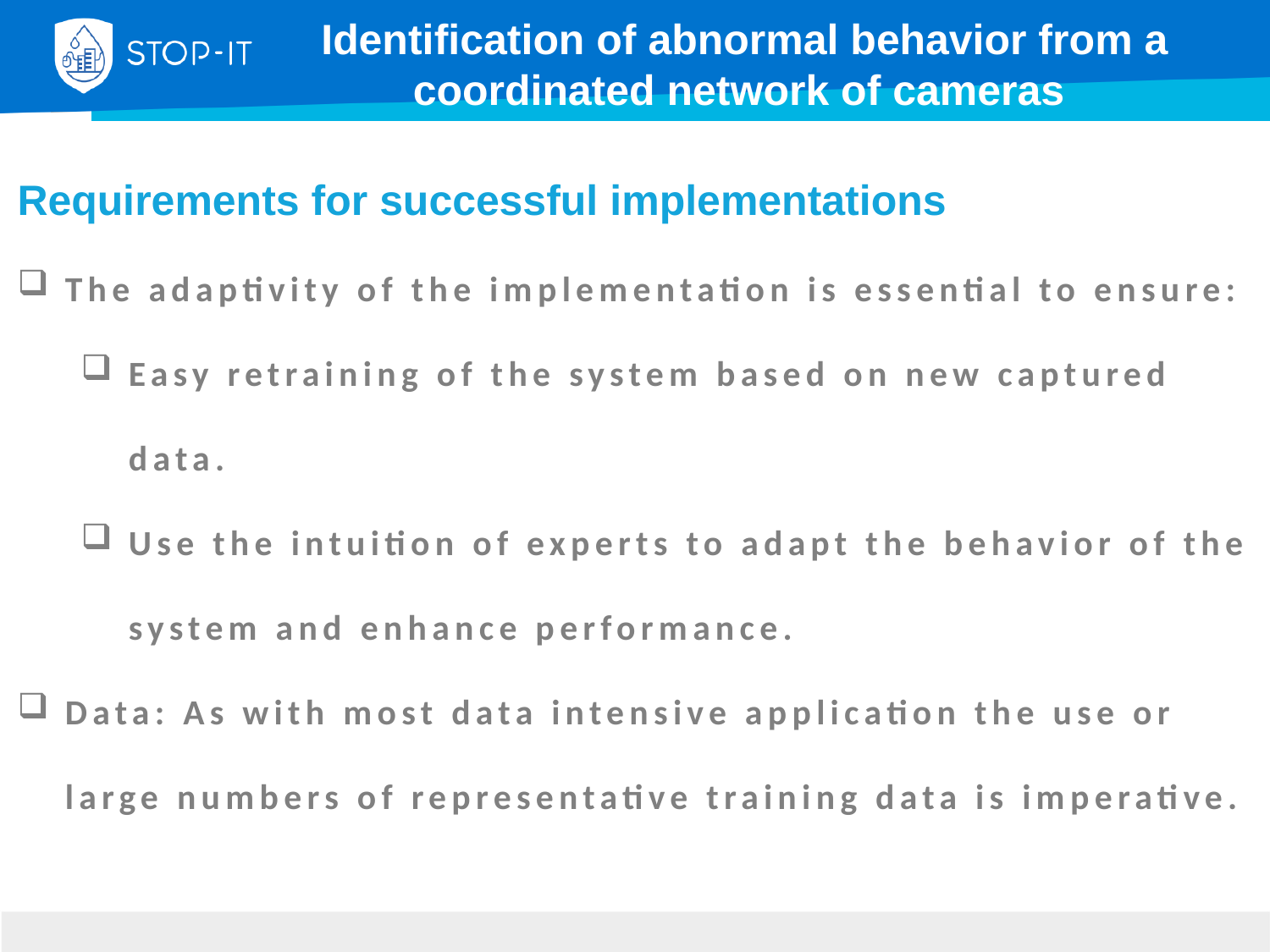

Identification of abnormal behavior from a coordinated network of cameras
Requirements for successful implementations
The adaptivity of the implementation is essential to ensure:
Easy retraining of the system based on new captured data.
Use the intuition of experts to adapt the behavior of the system and enhance performance.
Data: As with most data intensive application the use or large numbers of representative training data is imperative.